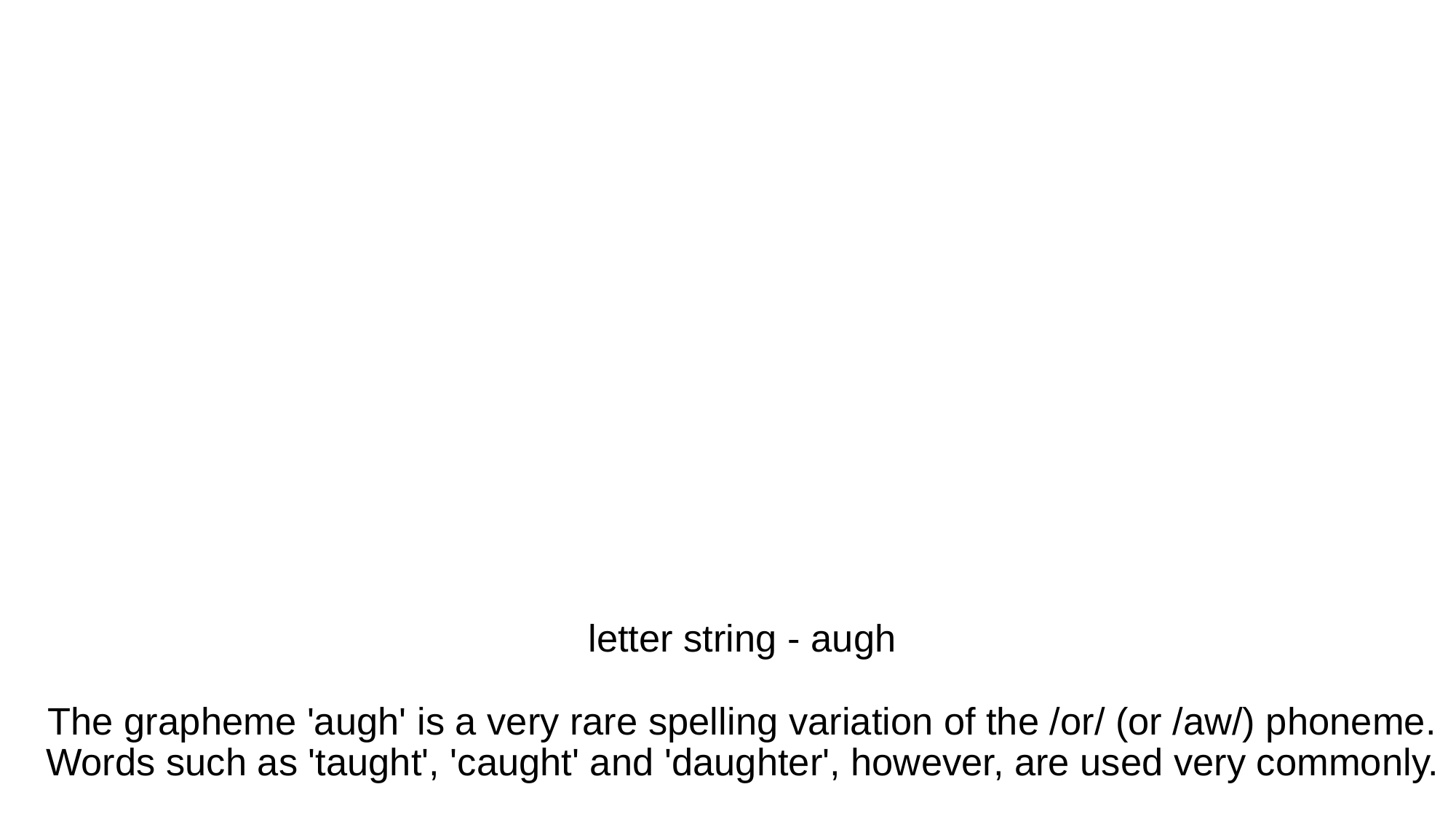

# letter string - augh The grapheme 'augh' is a very rare spelling variation of the /or/ (or /aw/) phoneme. Words such as 'taught', 'caught' and 'daughter', however, are used very commonly.